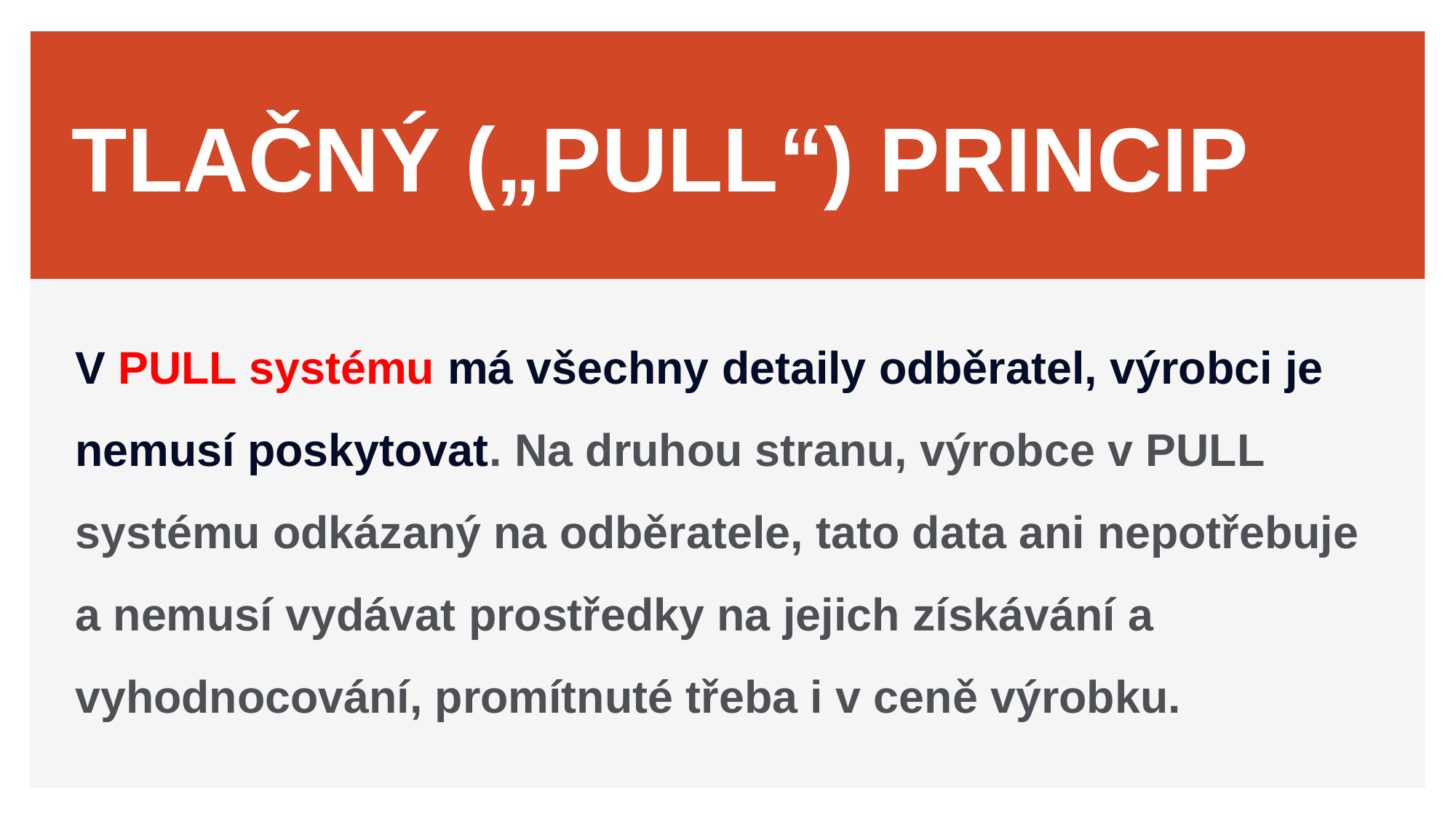

# TLAČNÝ („PULL“) PRINCIP
V PULL systému má všechny detaily odběratel, výrobci je nemusí poskytovat. Na druhou stranu, výrobce v PULL systému odkázaný na odběratele, tato data ani nepotřebuje a nemusí vydávat prostředky na jejich získávání a vyhodnocování, promítnuté třeba i v ceně výrobku.